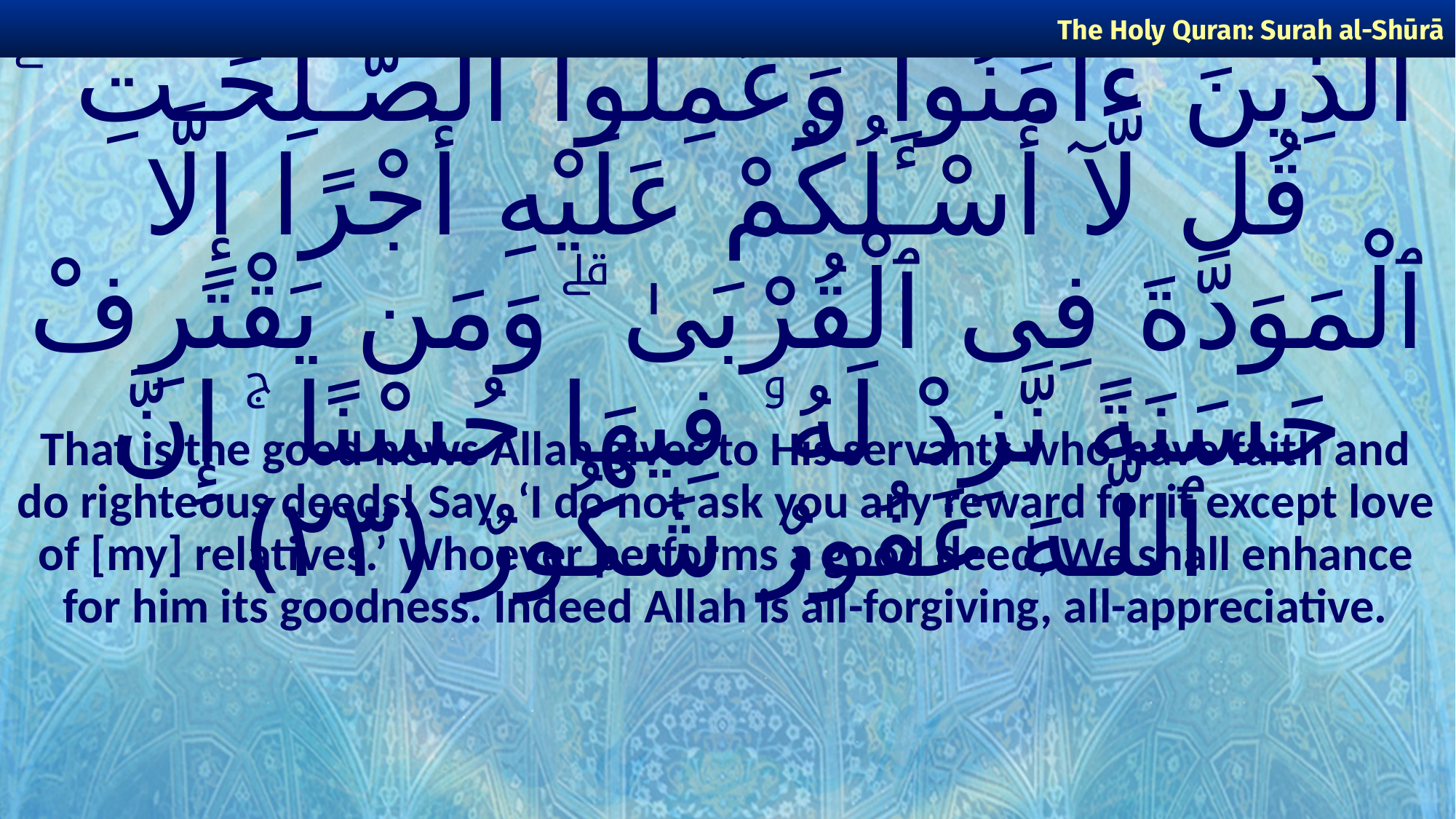

The Holy Quran: Surah al-Shūrā
# ذَٰلِكَ ٱلَّذِى يُبَشِّرُ ٱللَّـهُ عِبَادَهُ ٱلَّذِينَ ءَامَنُوا۟ وَعَمِلُوا۟ ٱلصَّـٰلِحَـٰتِ ۗ قُل لَّآ أَسْـَٔلُكُمْ عَلَيْهِ أَجْرًا إِلَّا ٱلْمَوَدَّةَ فِى ٱلْقُرْبَىٰ ۗ وَمَن يَقْتَرِفْ حَسَنَةً نَّزِدْ لَهُۥ فِيهَا حُسْنًا ۚ إِنَّ ٱللَّـهَ غَفُورٌ شَكُورٌ ﴿٢٣﴾
That is the good news Allah gives to His servants who have faith and do righteous deeds! Say, ‘I do not ask you any reward for it except love of [my] relatives.’ Whoever performs a good deed, We shall enhance for him its goodness. Indeed Allah is all-forgiving, all-appreciative.